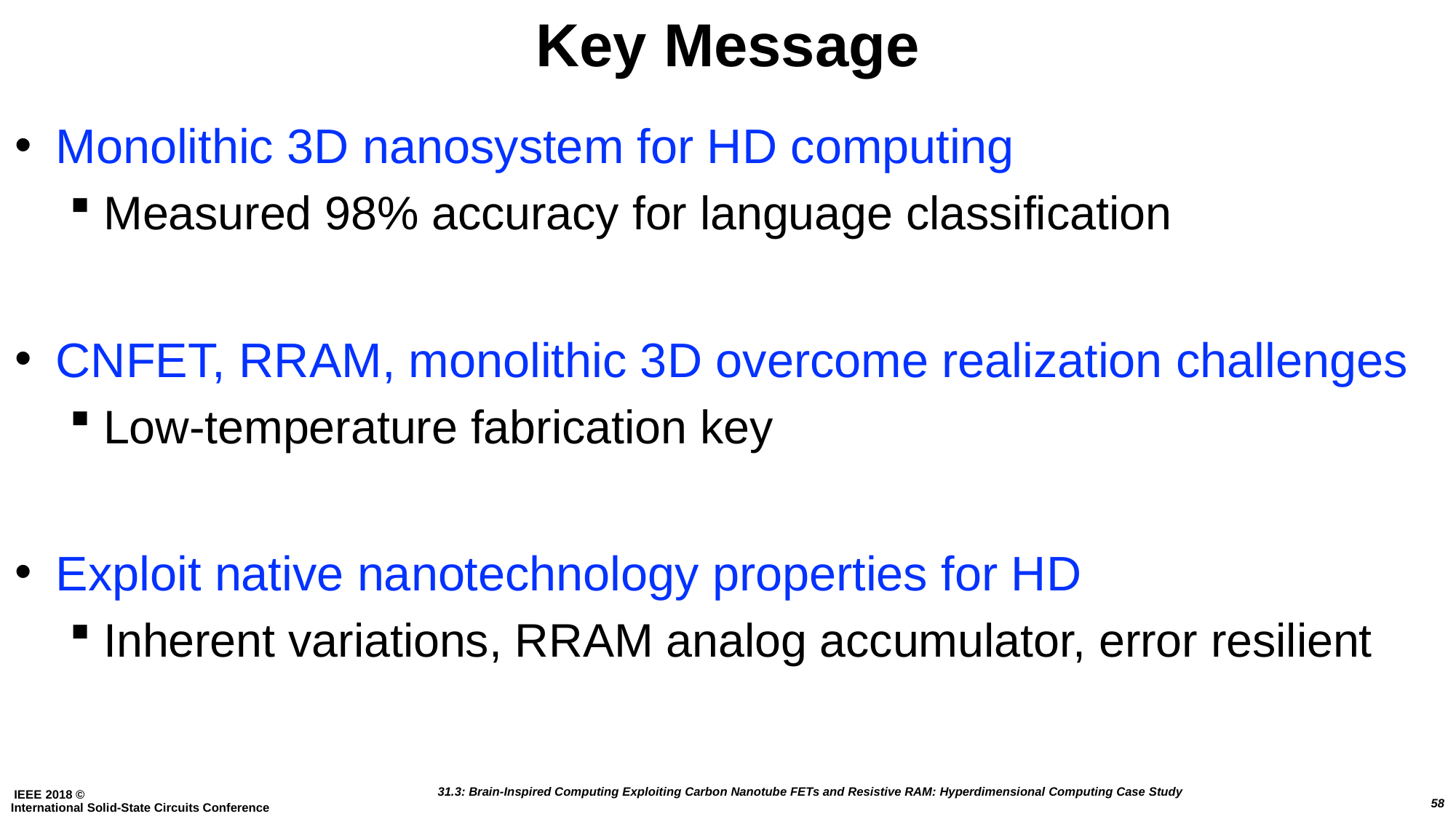

# Key Message
Monolithic 3D nanosystem for HD computing
Measured 98% accuracy for language classification

CNFET, RRAM, monolithic 3D overcome realization challenges
Low-temperature fabrication key

Exploit native nanotechnology properties for HD
Inherent variations, RRAM analog accumulator, error resilient